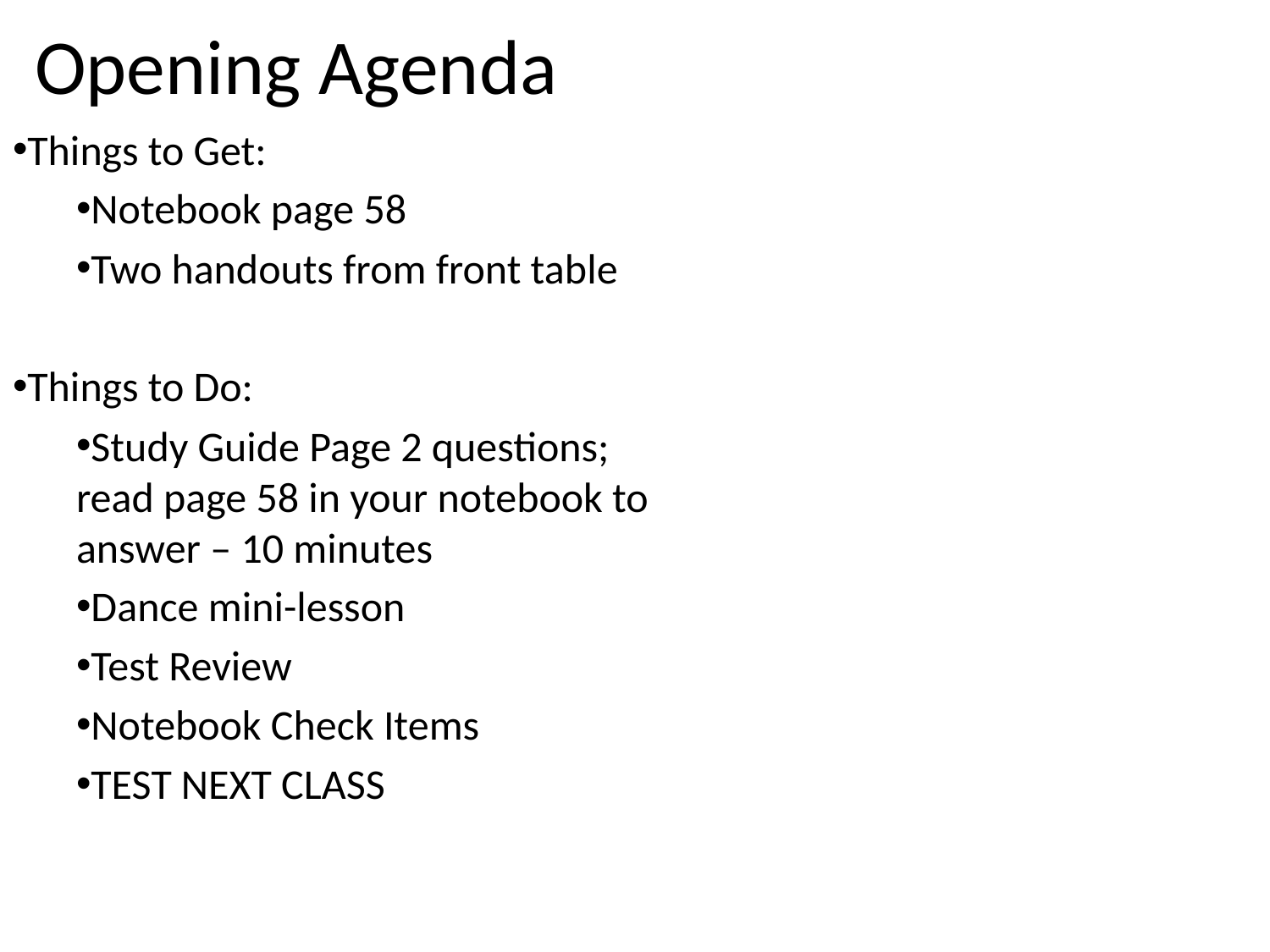

# Opening Agenda

Things to Get:
Notebook page 58
Two handouts from front table

Things to Do:
Study Guide Page 2 questions; read page 58 in your notebook to answer – 10 minutes
Dance mini-lesson
Test Review
Notebook Check Items
TEST NEXT CLASS